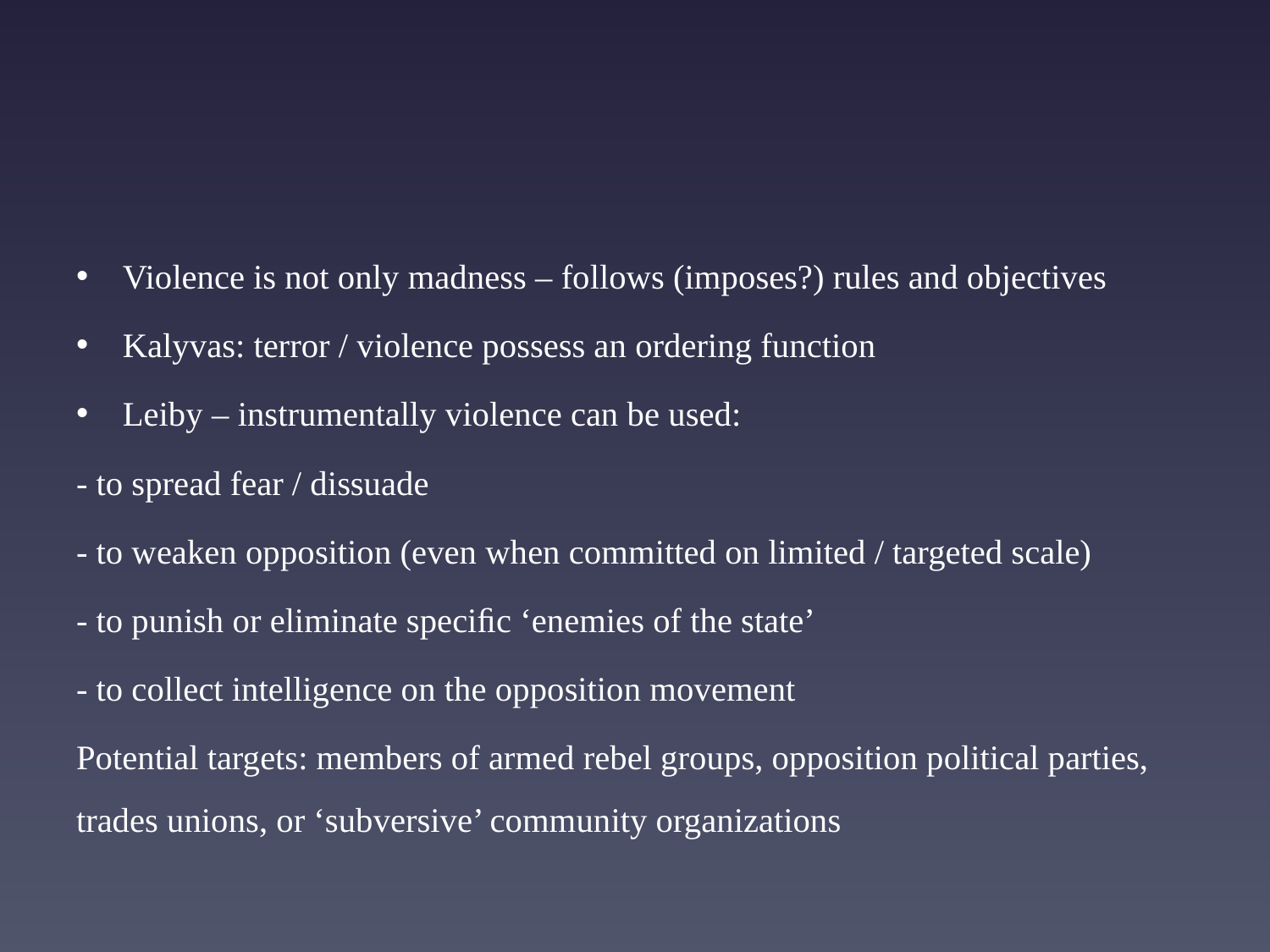

#
Violence is not only madness – follows (imposes?) rules and objectives
Kalyvas: terror / violence possess an ordering function
Leiby – instrumentally violence can be used:
- to spread fear / dissuade
- to weaken opposition (even when committed on limited / targeted scale)
- to punish or eliminate speciﬁc ‘enemies of the state’
- to collect intelligence on the opposition movement
Potential targets: members of armed rebel groups, opposition political parties, trades unions, or ‘subversive’ community organizations